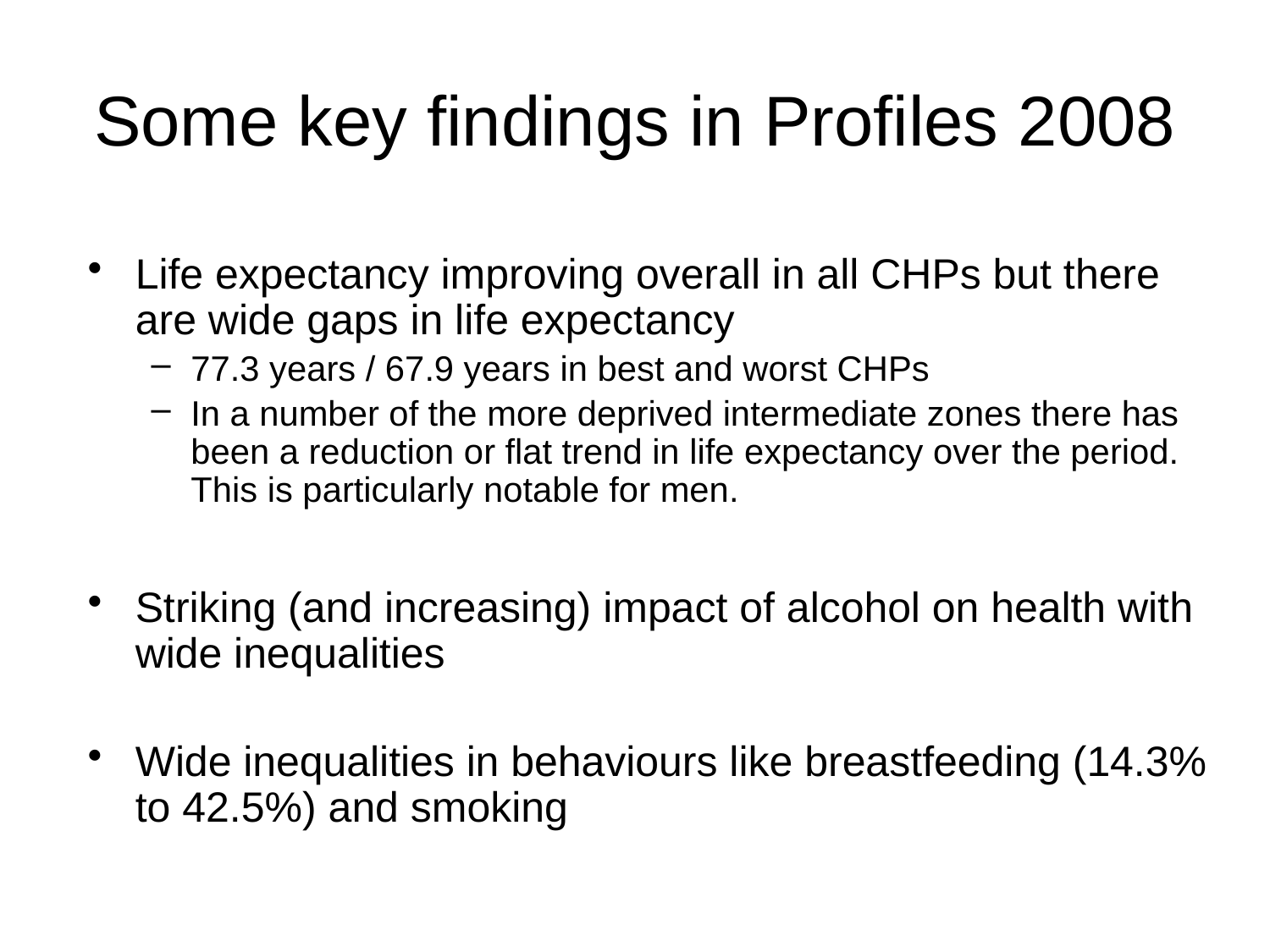

# Some key findings in Profiles 2008
Life expectancy improving overall in all CHPs but there are wide gaps in life expectancy
77.3 years / 67.9 years in best and worst CHPs
In a number of the more deprived intermediate zones there has been a reduction or flat trend in life expectancy over the period. This is particularly notable for men.

Striking (and increasing) impact of alcohol on health with wide inequalities

Wide inequalities in behaviours like breastfeeding (14.3% to 42.5%) and smoking